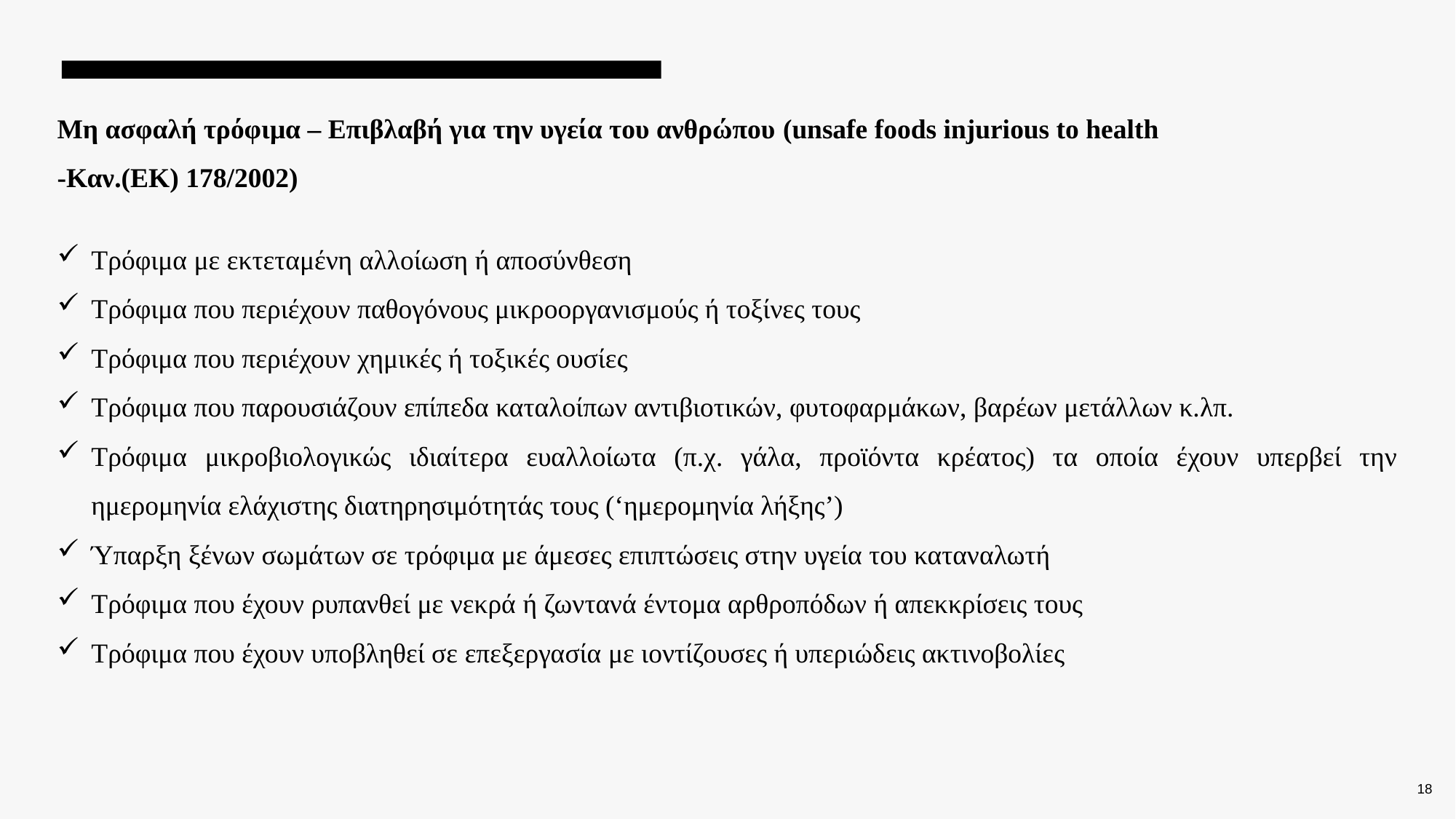

Μη ασφαλή τρόφιμα – Επιβλαβή για την υγεία του ανθρώπου (unsafe foods injurious to health
-Καν.(ΕΚ) 178/2002)

Τρόφιμα με εκτεταμένη αλλοίωση ή αποσύνθεση
Τρόφιμα που περιέχουν παθογόνους μικροοργανισμούς ή τοξίνες τους
Τρόφιμα που περιέχουν χημικές ή τοξικές ουσίες
Τρόφιμα που παρουσιάζουν επίπεδα καταλοίπων αντιβιοτικών, φυτοφαρμάκων, βαρέων μετάλλων κ.λπ.
Τρόφιμα μικροβιολογικώς ιδιαίτερα ευαλλοίωτα (π.χ. γάλα, προϊόντα κρέατος) τα οποία έχουν υπερβεί την ημερομηνία ελάχιστης διατηρησιμότητάς τους (‘ημερομηνία λήξης’)
Ύπαρξη ξένων σωμάτων σε τρόφιμα με άμεσες επιπτώσεις στην υγεία του καταναλωτή
Τρόφιμα που έχουν ρυπανθεί με νεκρά ή ζωντανά έντομα αρθροπόδων ή απεκκρίσεις τους
Τρόφιμα που έχουν υποβληθεί σε επεξεργασία με ιοντίζουσες ή υπεριώδεις ακτινοβολίες
18